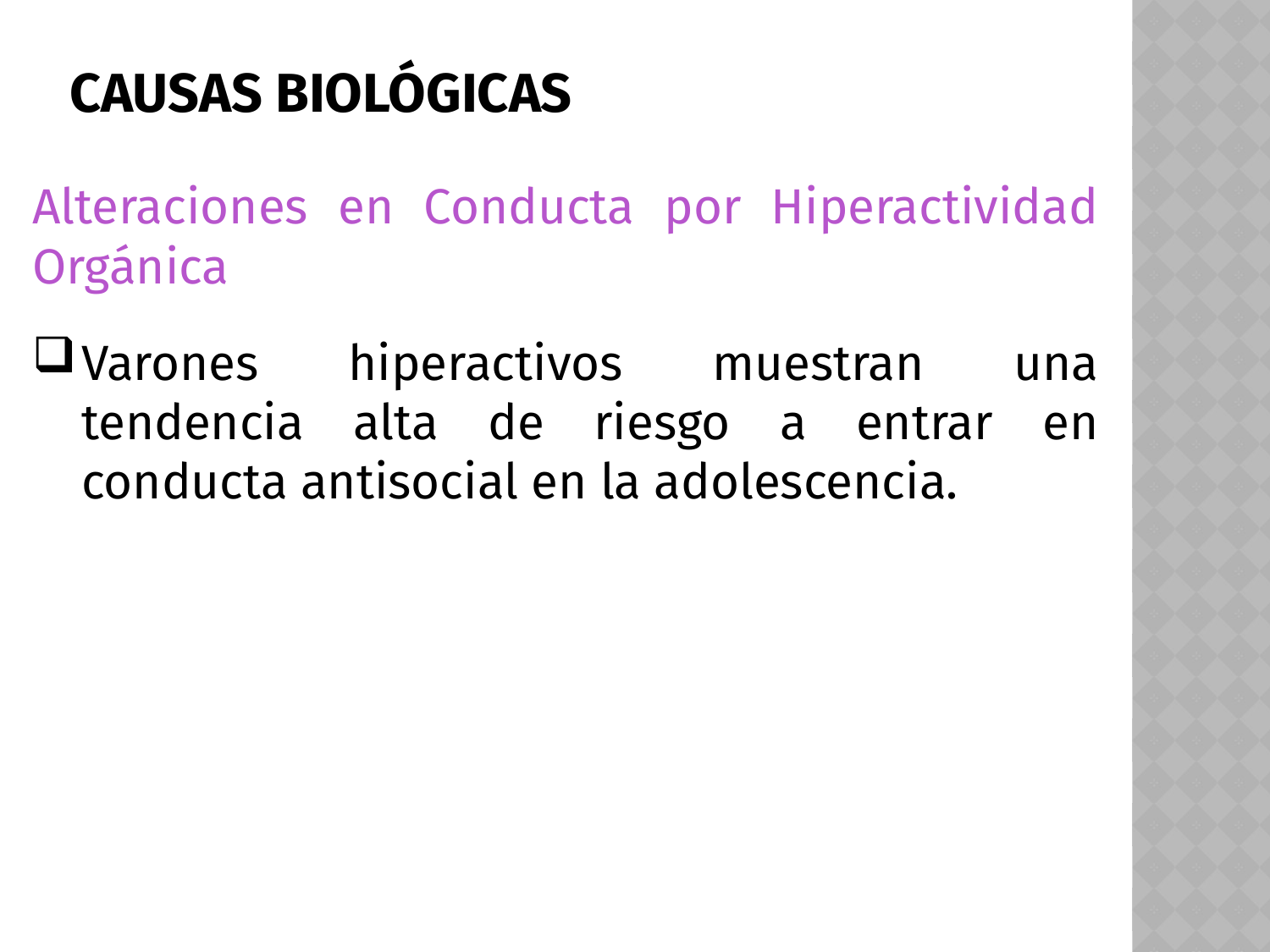

# Causas biológicas
Alteraciones en Conducta por Hiperactividad Orgánica

Varones hiperactivos muestran una tendencia alta de riesgo a entrar en conducta antisocial en la adolescencia.